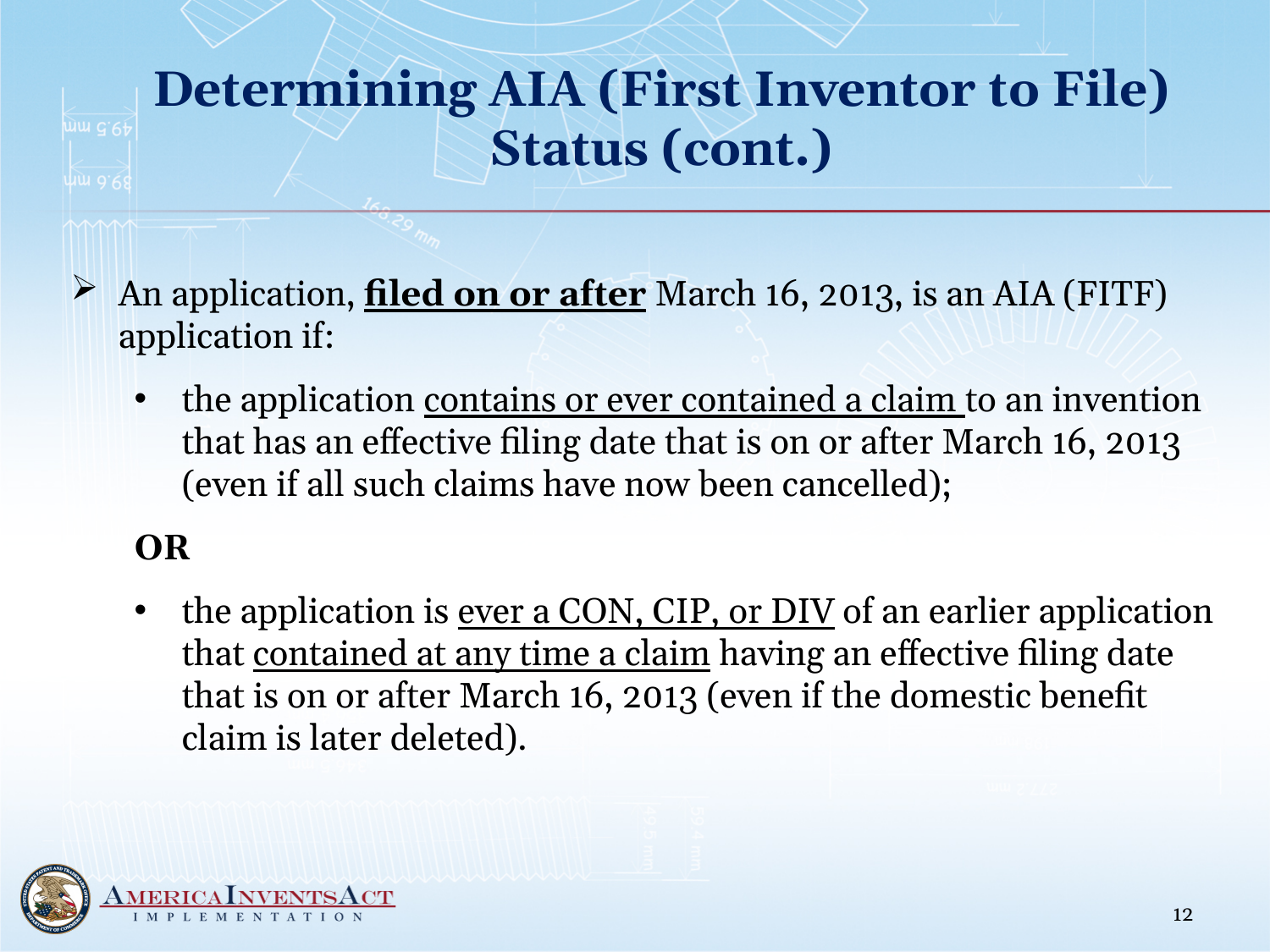

Determining AIA (First Inventor to File) Status (cont.)
An application, filed on or after March 16, 2013, is an AIA (FITF) application if:

the application contains or ever contained a claim to an invention that has an effective filing date that is on or after March 16, 2013 (even if all such claims have now been cancelled);

OR

the application is ever a CON, CIP, or DIV of an earlier application that contained at any time a claim having an effective filing date that is on or after March 16, 2013 (even if the domestic benefit claim is later deleted).

12